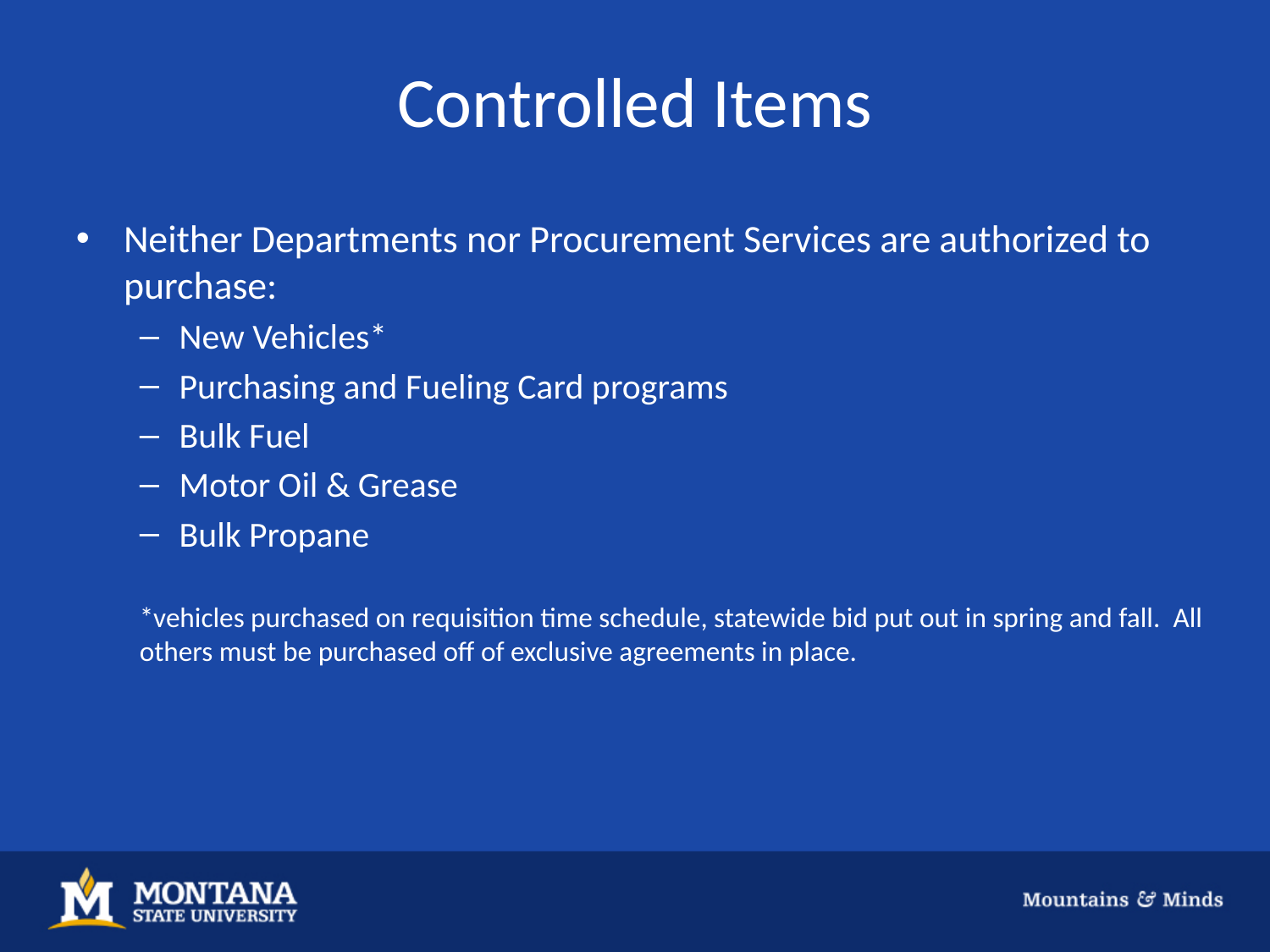

# Controlled Items
Neither Departments nor Procurement Services are authorized to purchase:
New Vehicles*
Purchasing and Fueling Card programs
Bulk Fuel
Motor Oil & Grease
Bulk Propane

*vehicles purchased on requisition time schedule, statewide bid put out in spring and fall.  All others must be purchased off of exclusive agreements in place.